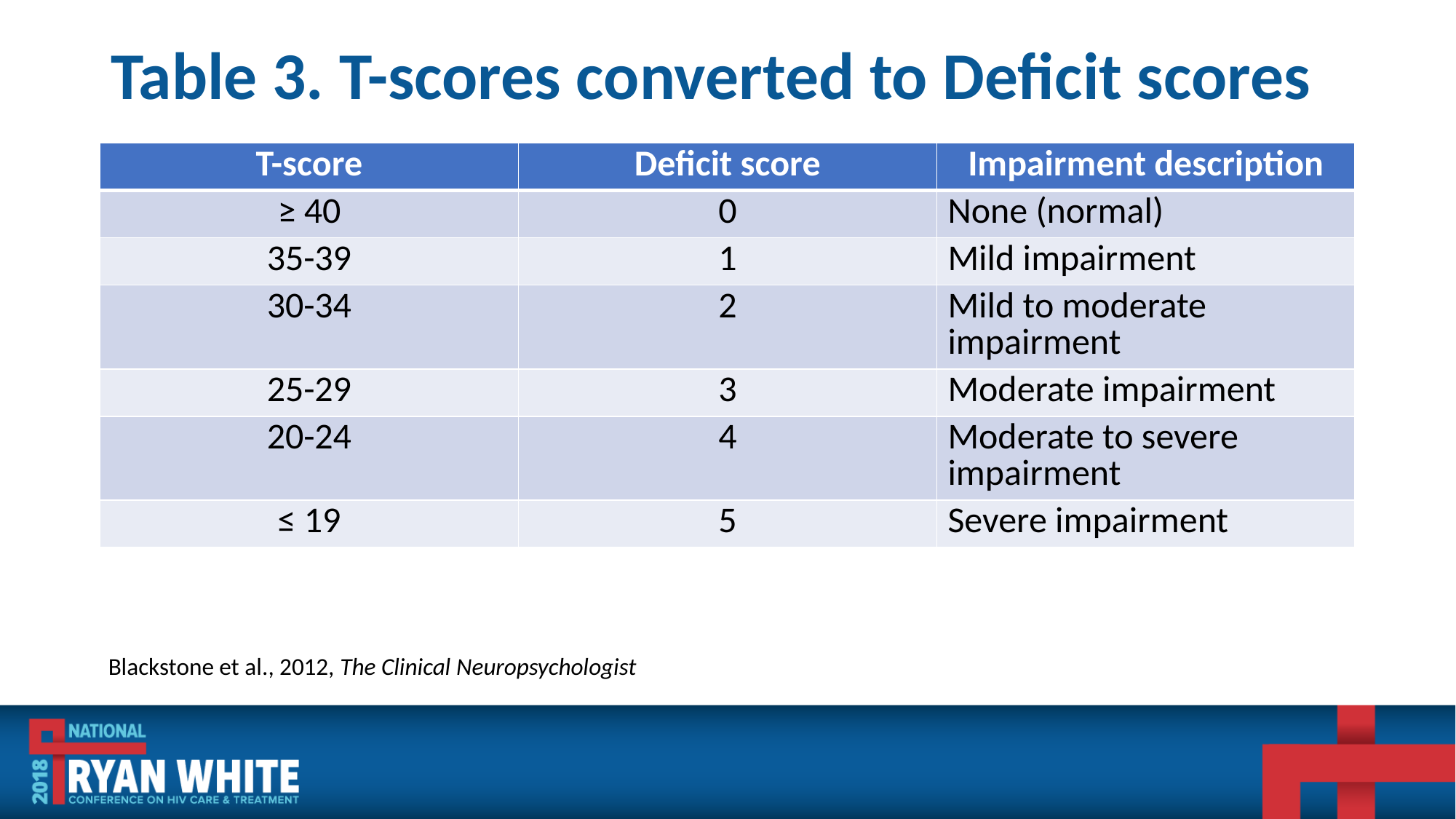

# Table 3. T-scores converted to Deficit scores
| T-score | Deficit score | Impairment description |
| --- | --- | --- |
| ≥ 40 | 0 | None (normal) |
| 35-39 | 1 | Mild impairment |
| 30-34 | 2 | Mild to moderate impairment |
| 25-29 | 3 | Moderate impairment |
| 20-24 | 4 | Moderate to severe impairment |
| ≤ 19 | 5 | Severe impairment |
Blackstone et al., 2012, The Clinical Neuropsychologist